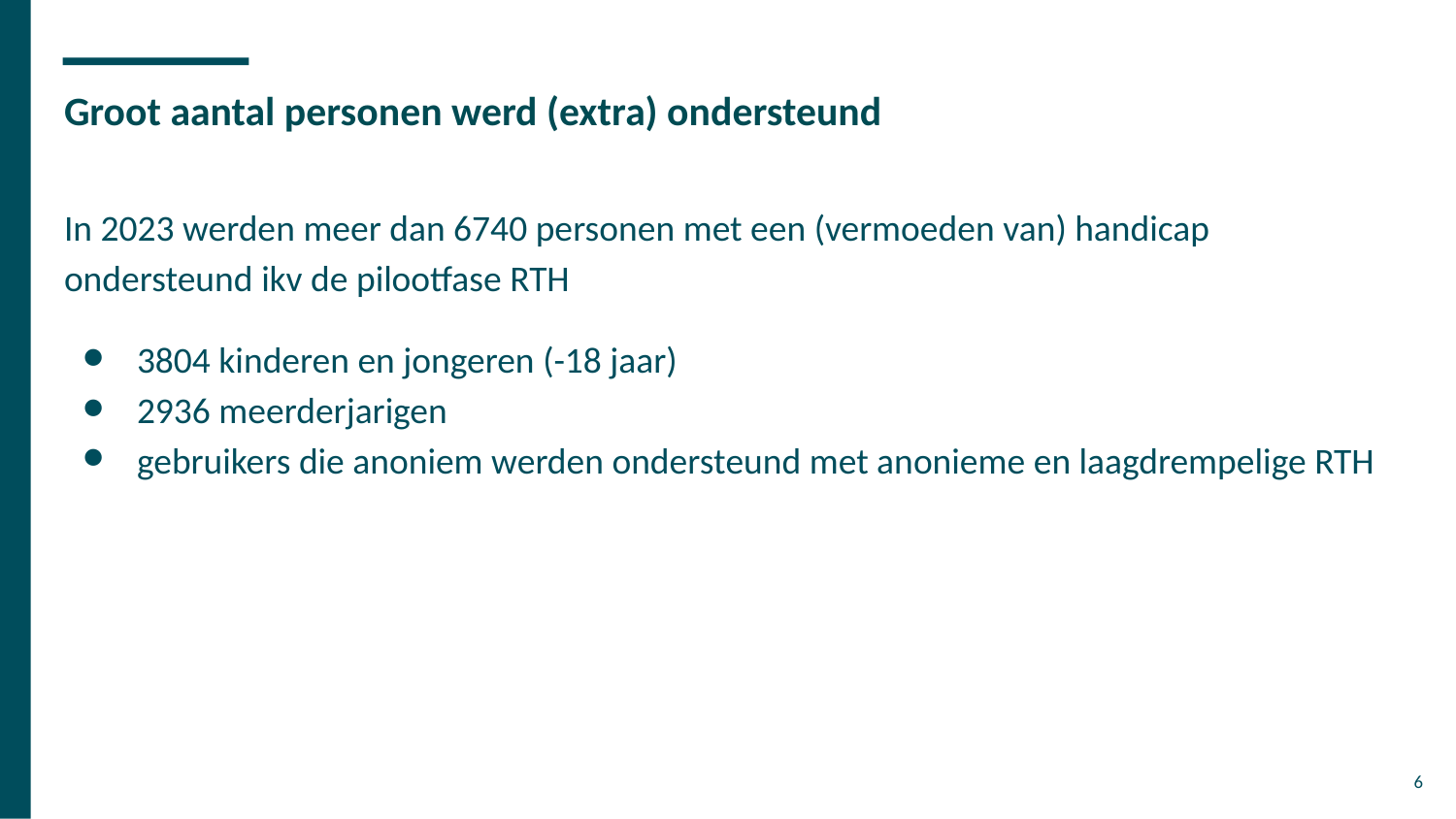

# Groot aantal personen werd (extra) ondersteund
In 2023 werden meer dan 6740 personen met een (vermoeden van) handicap ondersteund ikv de pilootfase RTH
3804 kinderen en jongeren (-18 jaar)
2936 meerderjarigen
gebruikers die anoniem werden ondersteund met anonieme en laagdrempelige RTH

6